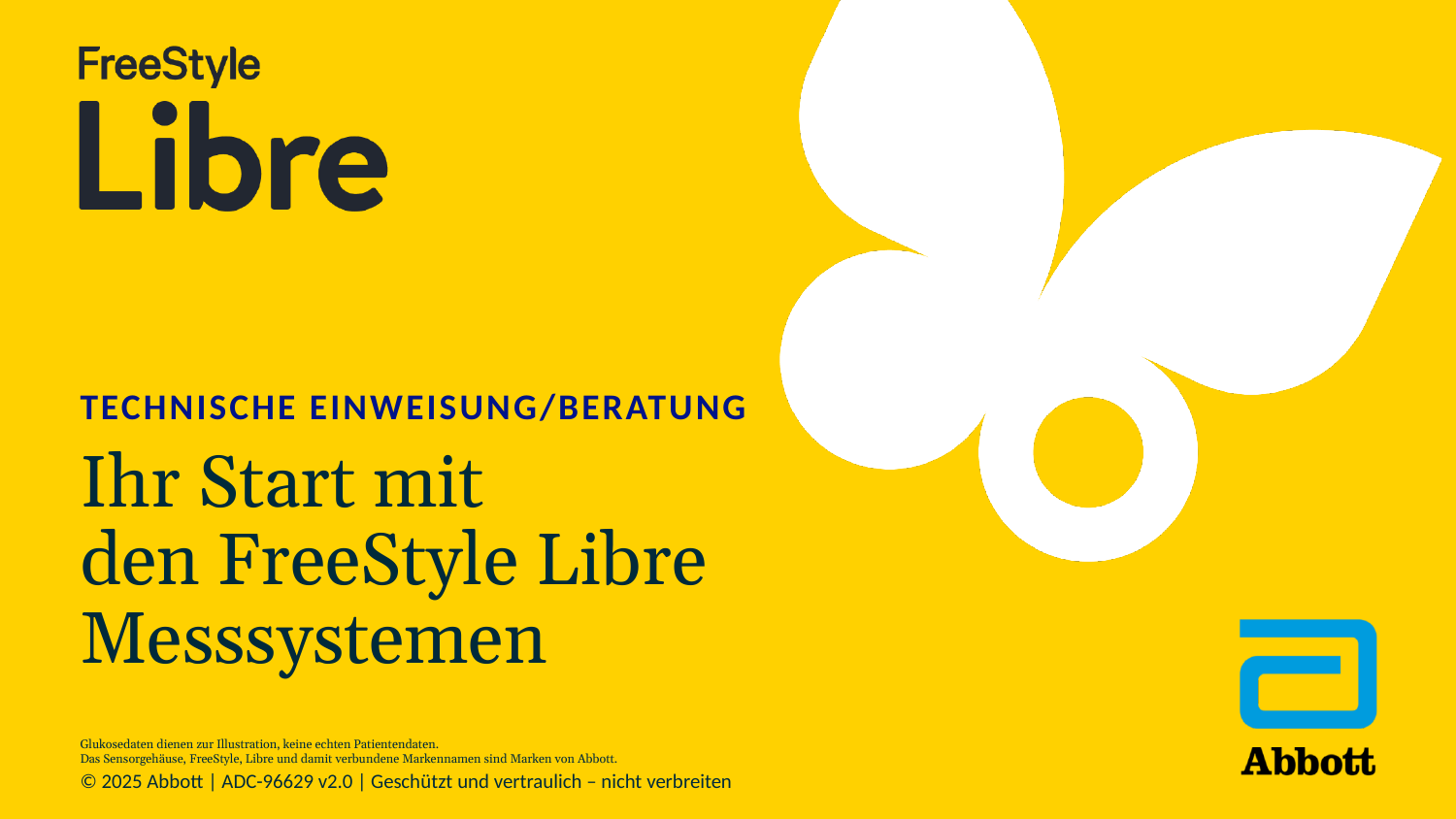

Technische Einweisung/Beratung
# Ihr Start mit den FreeStyle Libre Messsystemen
Glukosedaten dienen zur Illustration, keine echten Patientendaten.
Das Sensorgehäuse, FreeStyle, Libre und damit verbundene Markennamen sind Marken von Abbott.
© 2025 Abbott | ADC-96629 v2.0 | Geschützt und vertraulich – nicht verbreiten